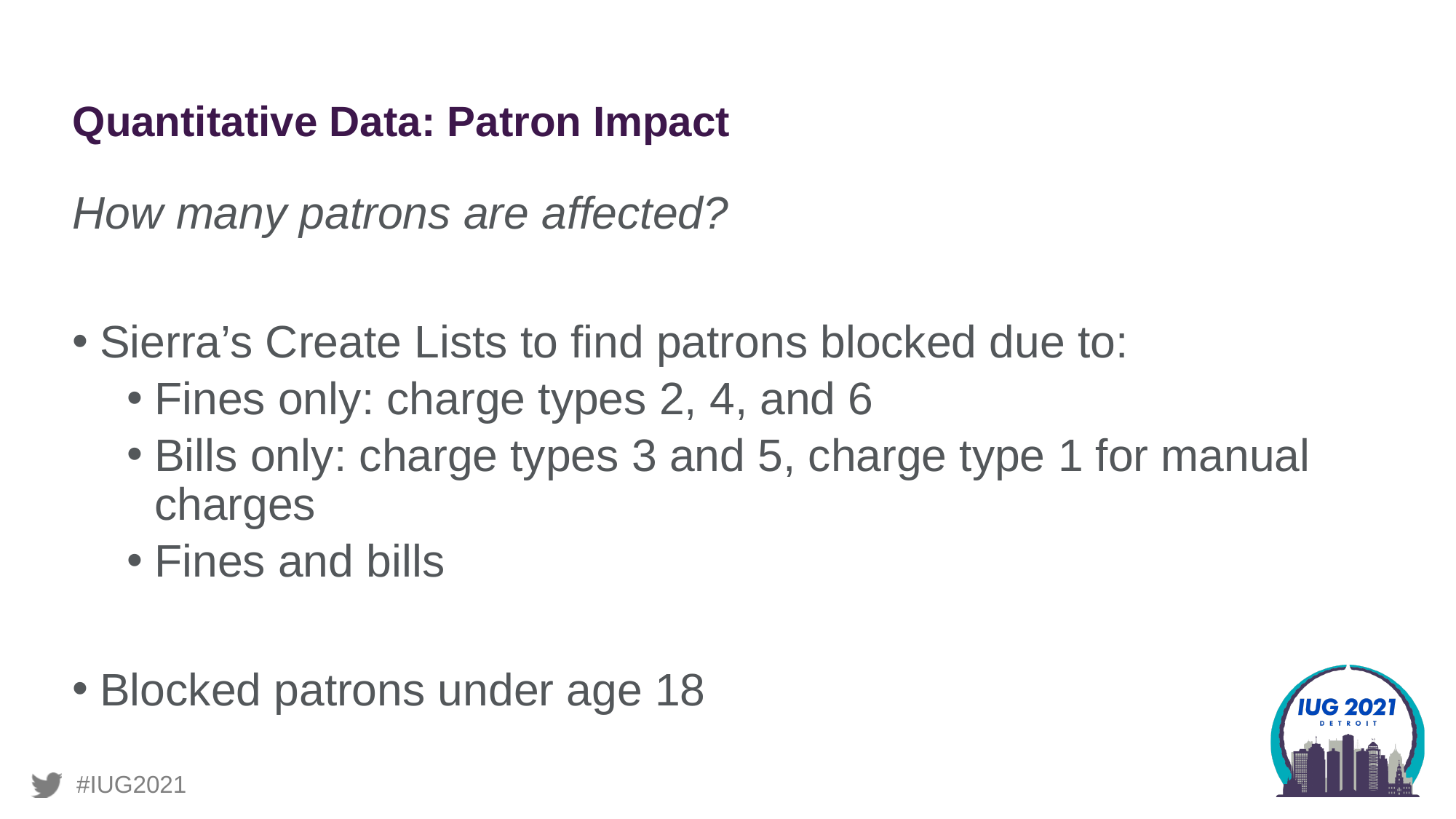

# Quantitative Data: Patron Impact
How many patrons are affected?

Sierra’s Create Lists to find patrons blocked due to:​
Fines only​: charge types 2, 4, and 6
Bills only​: charge types 3 and 5, charge type 1 for manual charges
Fines and bills​

Blocked patrons under age 18